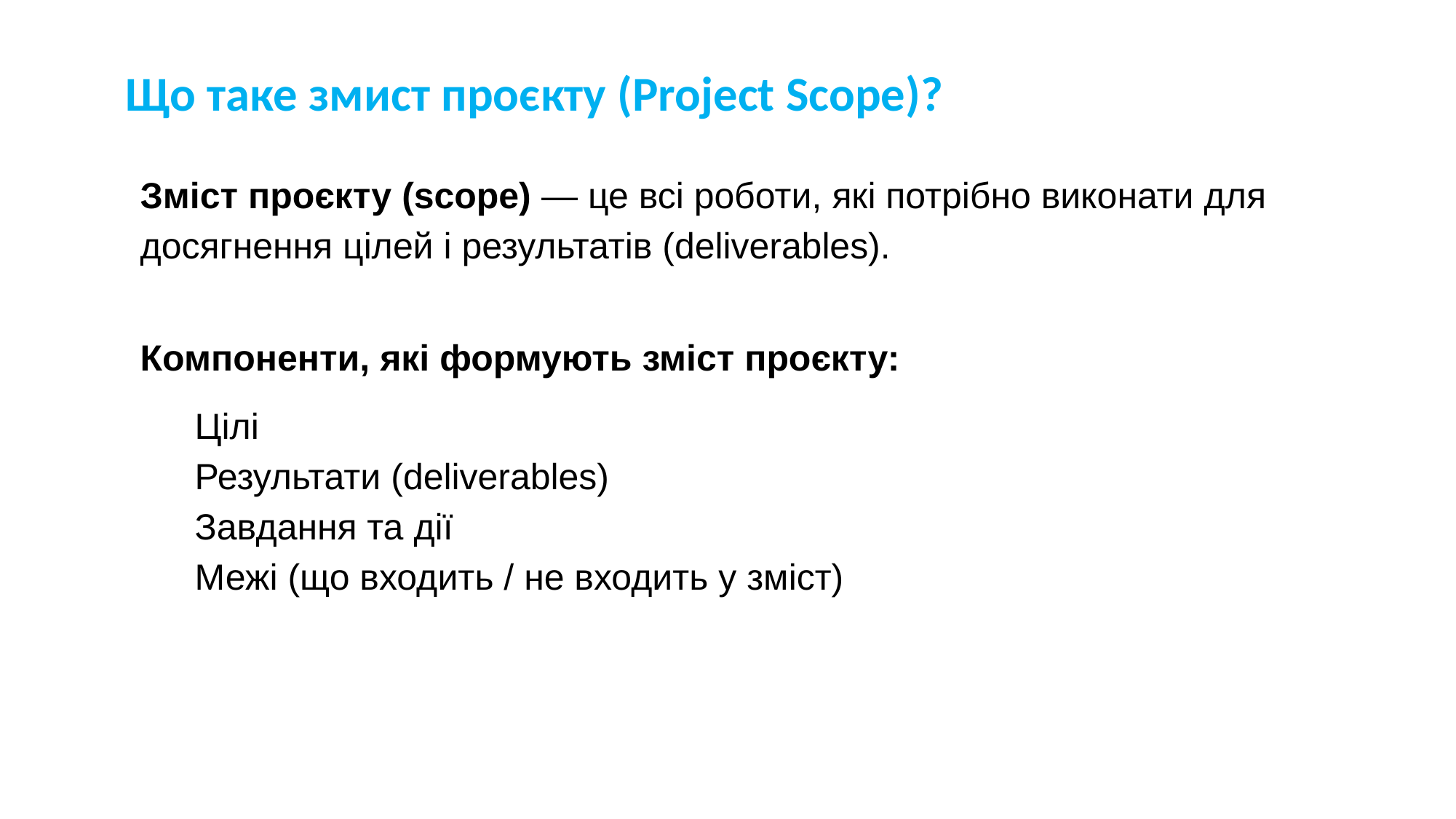

# Що таке змист проєкту (Project Scope)?
Зміст проєкту (scope) — це всі роботи, які потрібно виконати для досягнення цілей і результатів (deliverables).
Компоненти, які формують зміст проєкту:
Цілі
Результати (deliverables)
Завдання та дії
Межі (що входить / не входить у зміст)